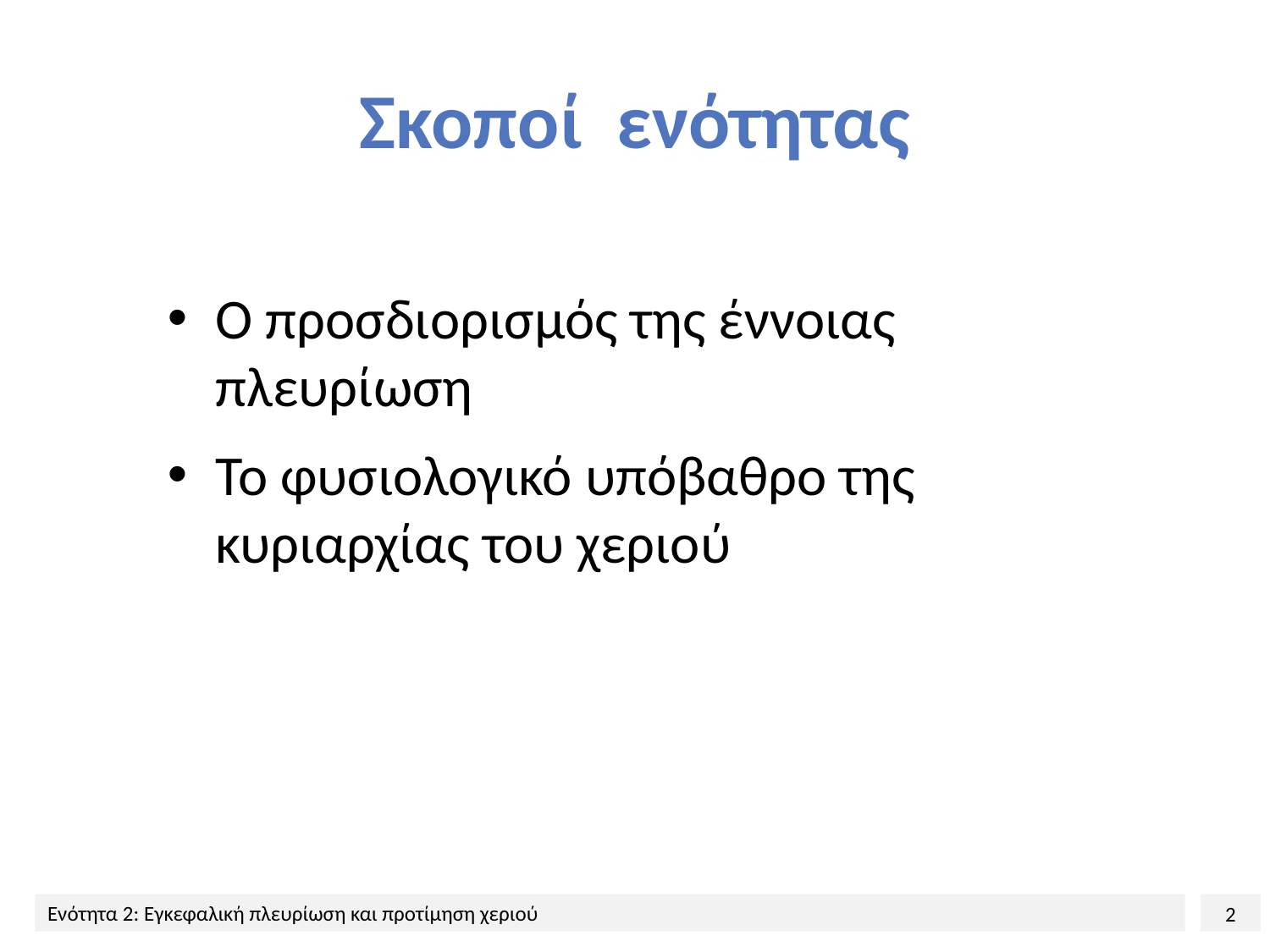

# Σκοποί  ενότητας
Ο προσδιορισμός της έννοιας πλευρίωση
Το φυσιολογικό υπόβαθρο της κυριαρχίας του χεριού